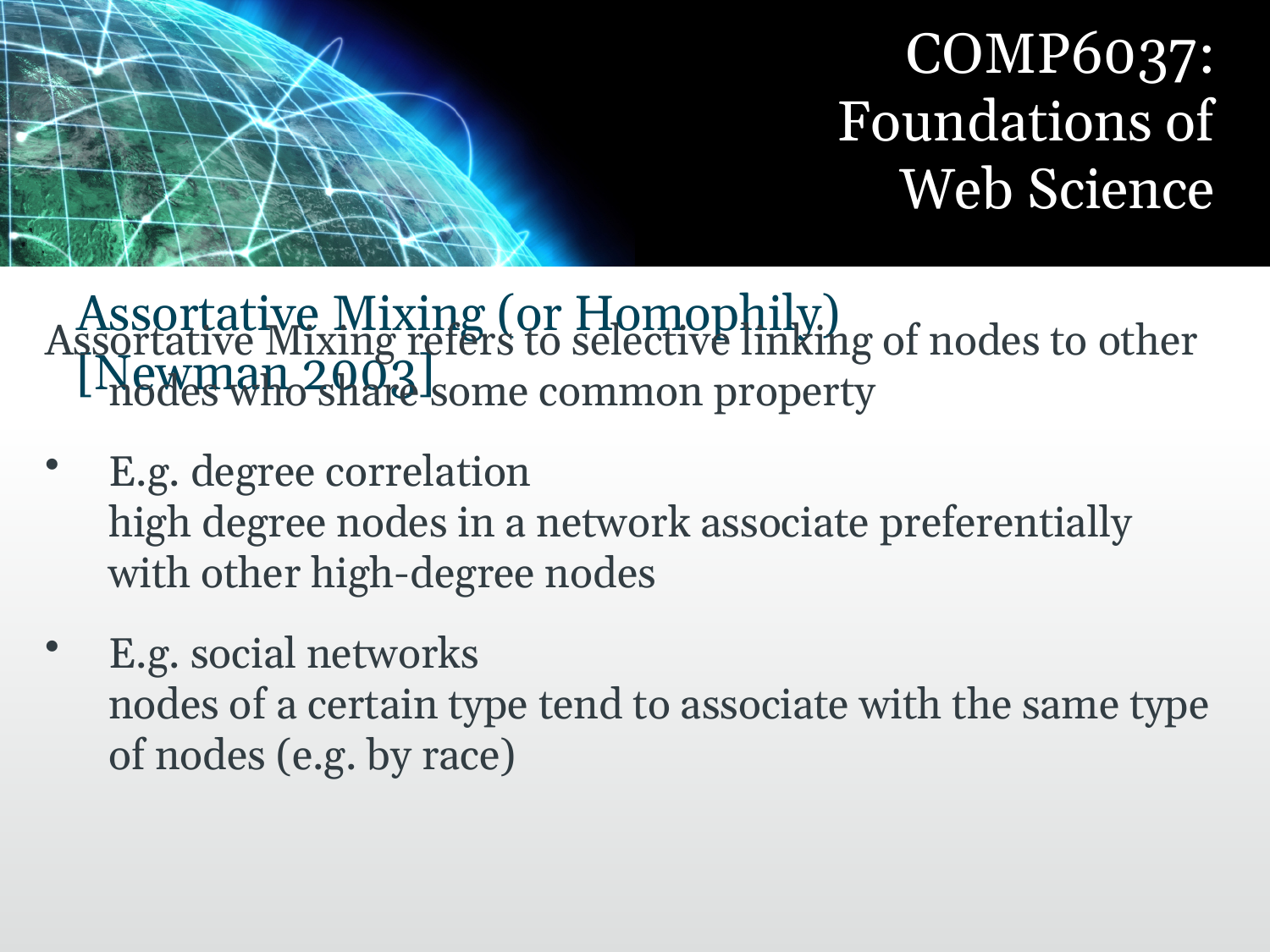

# Assortative Mixing (or Homophily) [Newman 2003]
Assortative Mixing refers to selective linking of nodes to other nodes who share some common property
E.g. degree correlation
high degree nodes in a network associate preferentially with other high-degree nodes
E.g. social networks
nodes of a certain type tend to associate with the same type of nodes (e.g. by race)